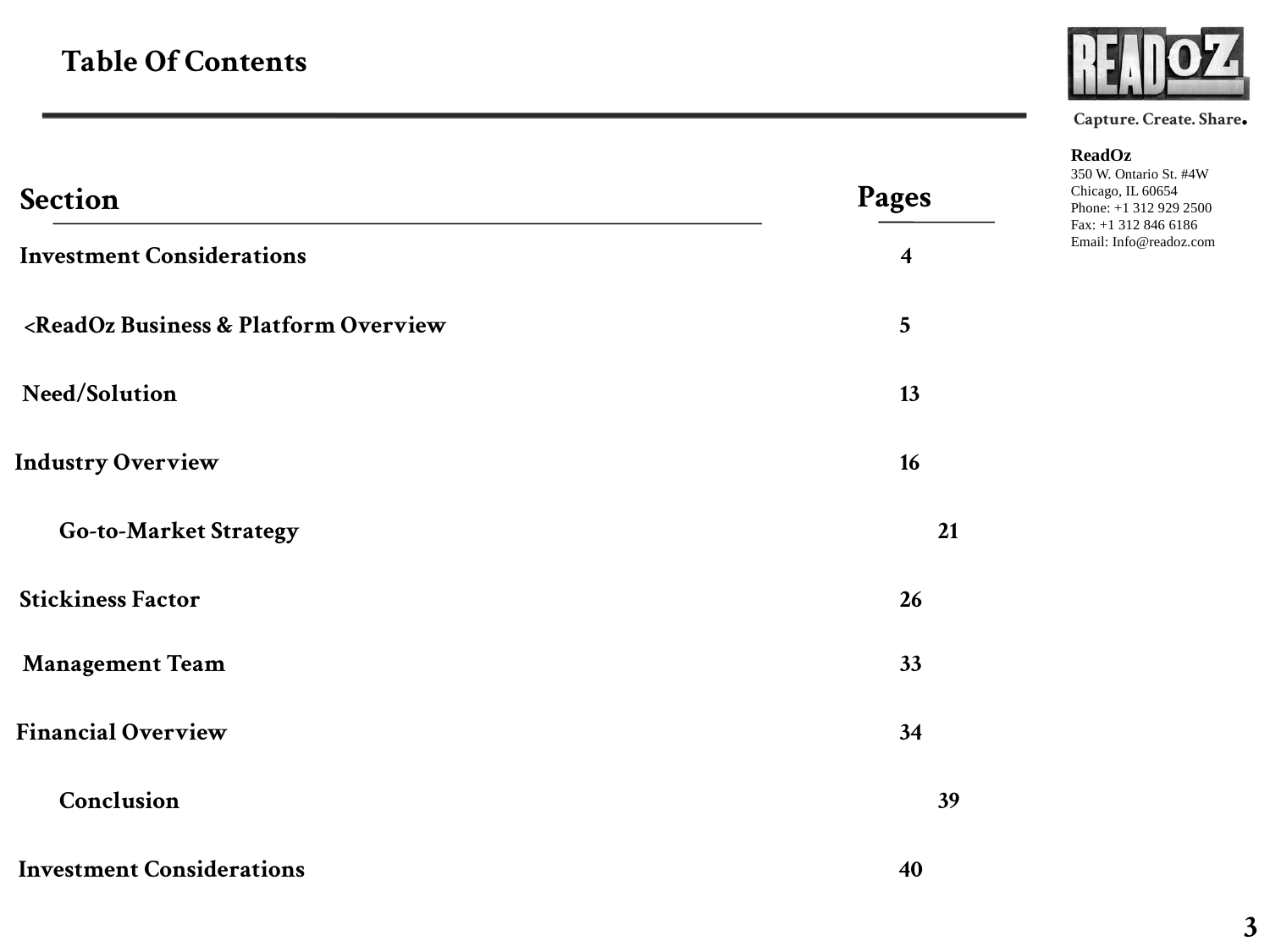

Table Of Contents
ReadOz
350 W. Ontario St. #4W
Chicago, IL 60654
Phone: +1 312 929 2500
Fax: +1 312 846 6186
Email: Info@readoz.com

Pages
Section

Investment Considerations
4
<ReadOz Business & Platform Overview
5
Need/Solution
13
Industry Overview
16
Go-to-Market Strategy
21
Stickiness Factor
26
Management Team
33
Financial Overview
34
Conclusion
39
Investment Considerations
40
3